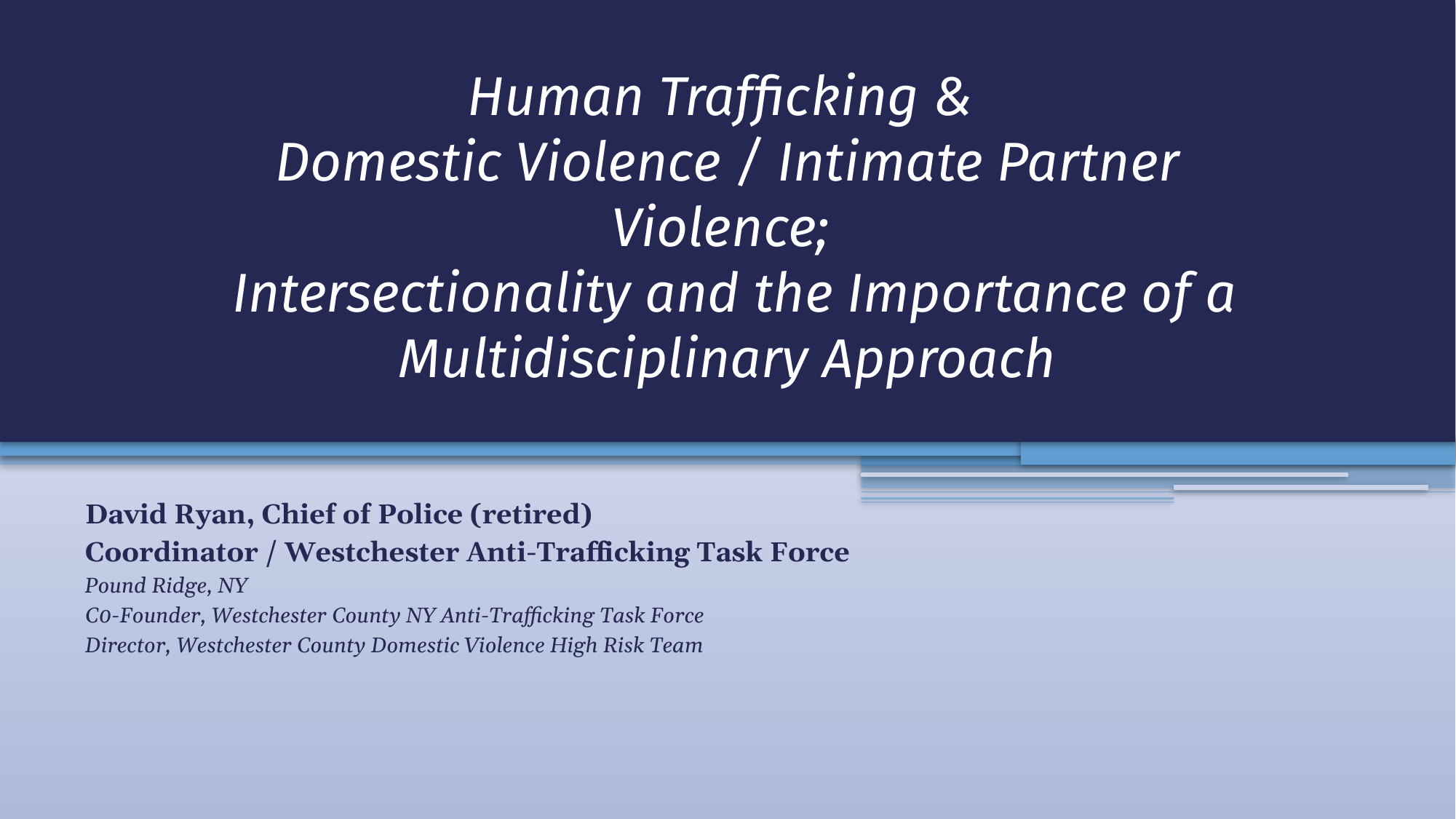

# Human Trafficking & Domestic Violence / Intimate Partner Violence; Intersectionality and the Importance of a Multidisciplinary Approach
David Ryan, Chief of Police (retired)
Coordinator / Westchester Anti-Trafficking Task Force
Pound Ridge, NY
C0-Founder, Westchester County NY Anti-Trafficking Task Force
Director, Westchester County Domestic Violence High Risk Team